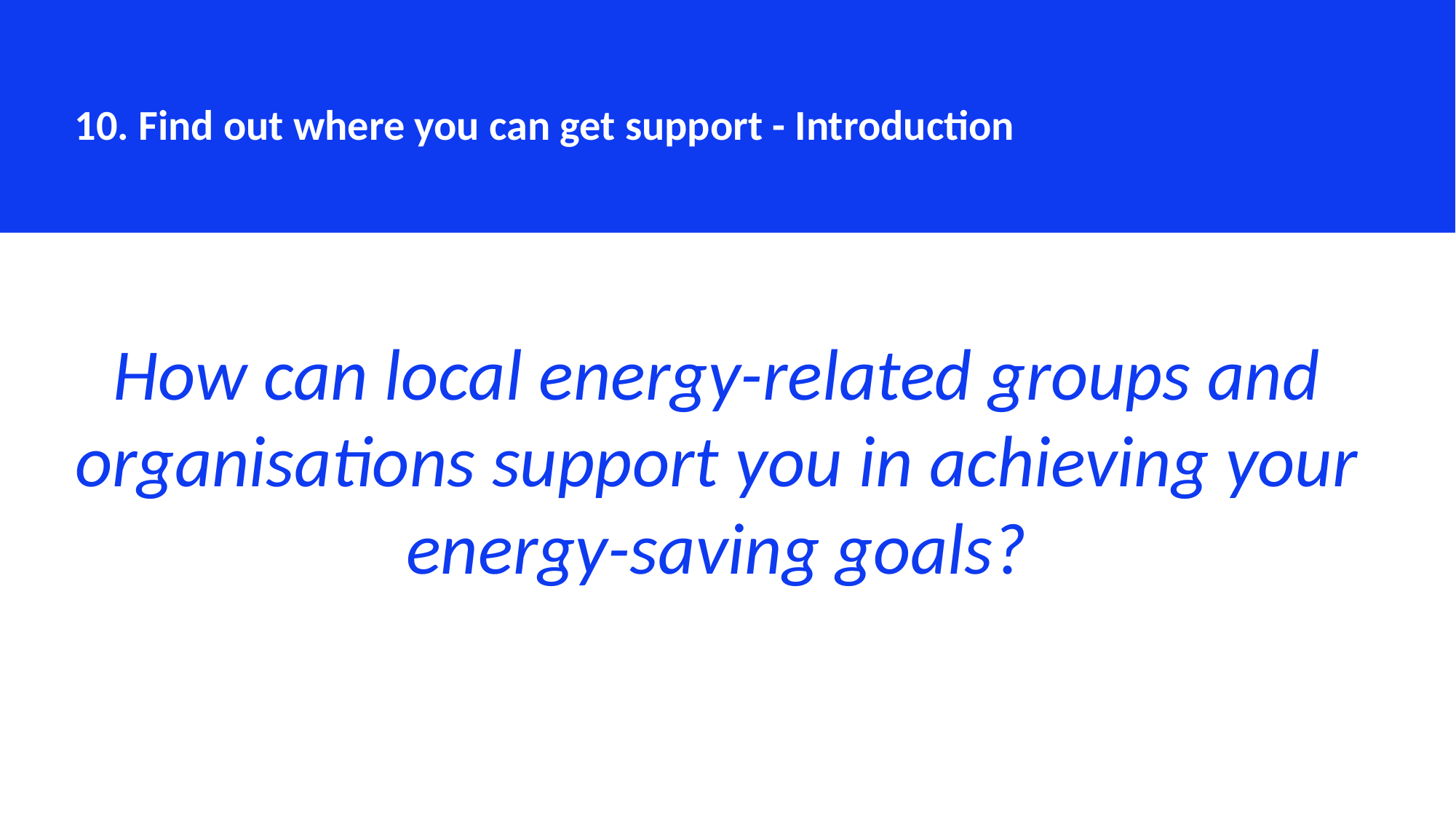

10. Find out where you can get support - Introduction

How can local energy-related groups and organisations support you in achieving your energy-saving goals?